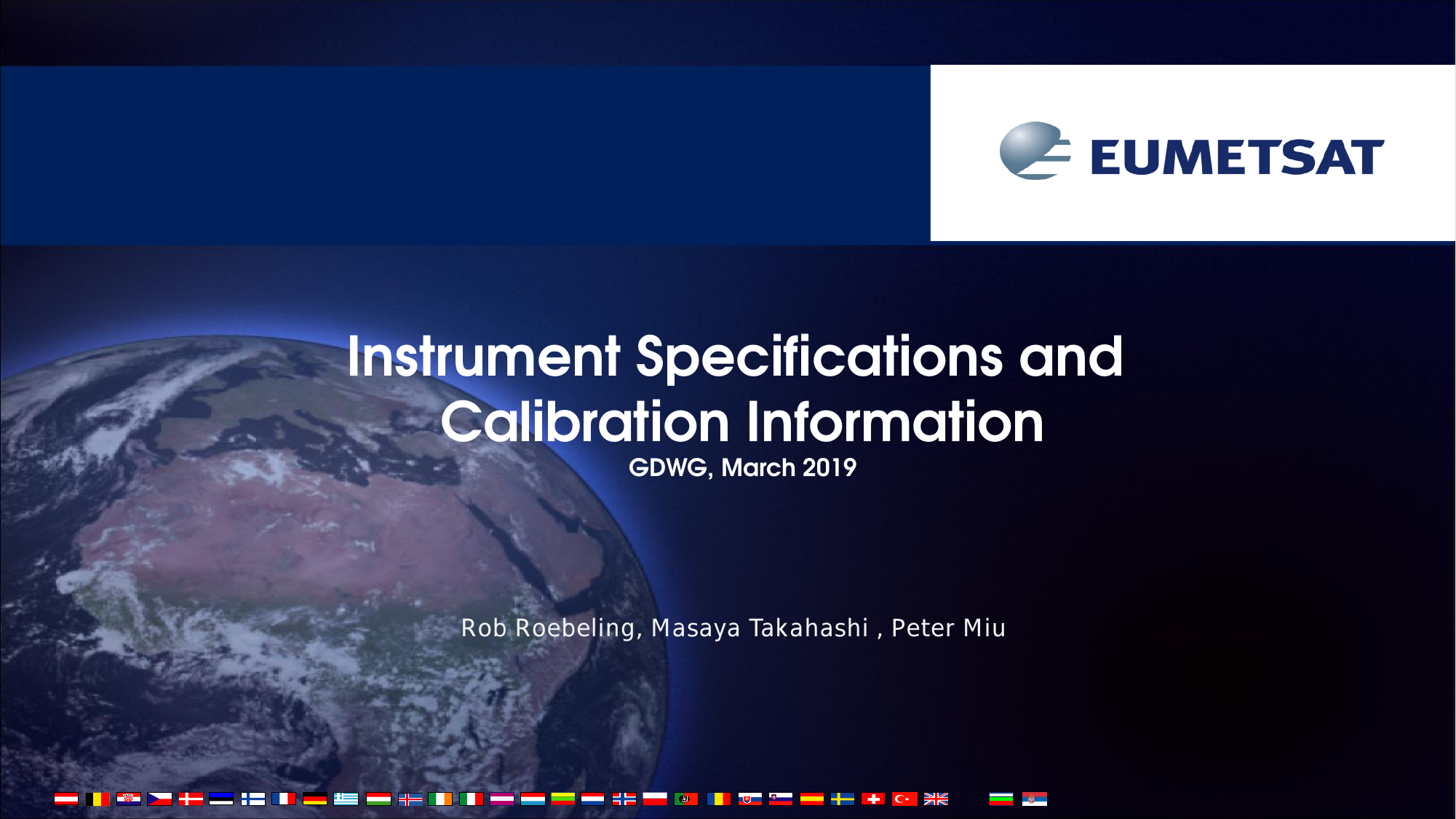

Instrument Specifications and
Calibration Information
GDWG, March 2019
Rob Roebeling, Masaya Takahashi , Peter Miu